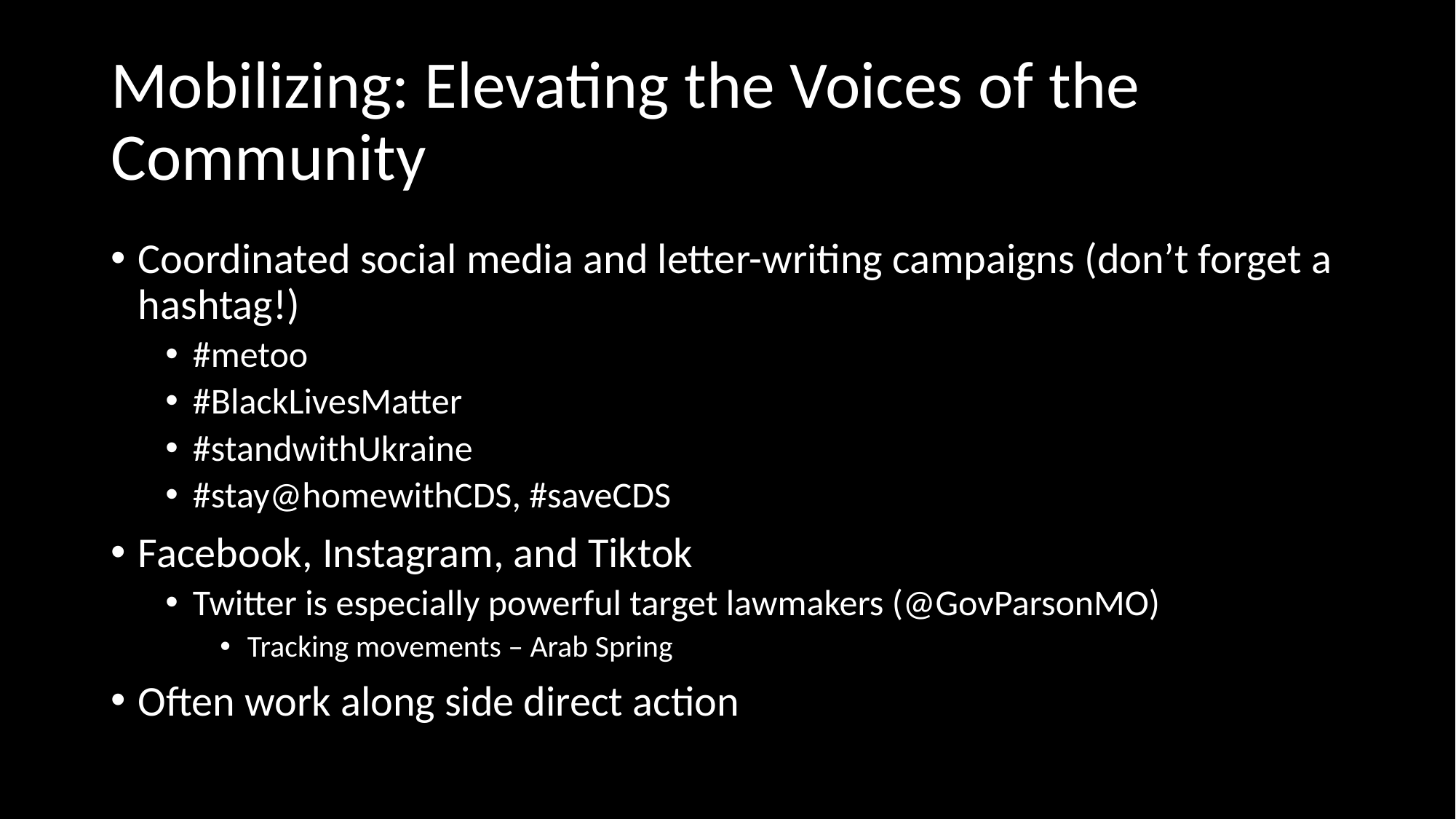

# Mobilizing: Elevating the Voices of the Community
Coordinated social media and letter-writing campaigns (don’t forget a hashtag!)
#metoo
#BlackLivesMatter
#standwithUkraine
#stay@homewithCDS, #saveCDS
Facebook, Instagram, and Tiktok
Twitter is especially powerful target lawmakers (@GovParsonMO)
Tracking movements – Arab Spring
Often work along side direct action